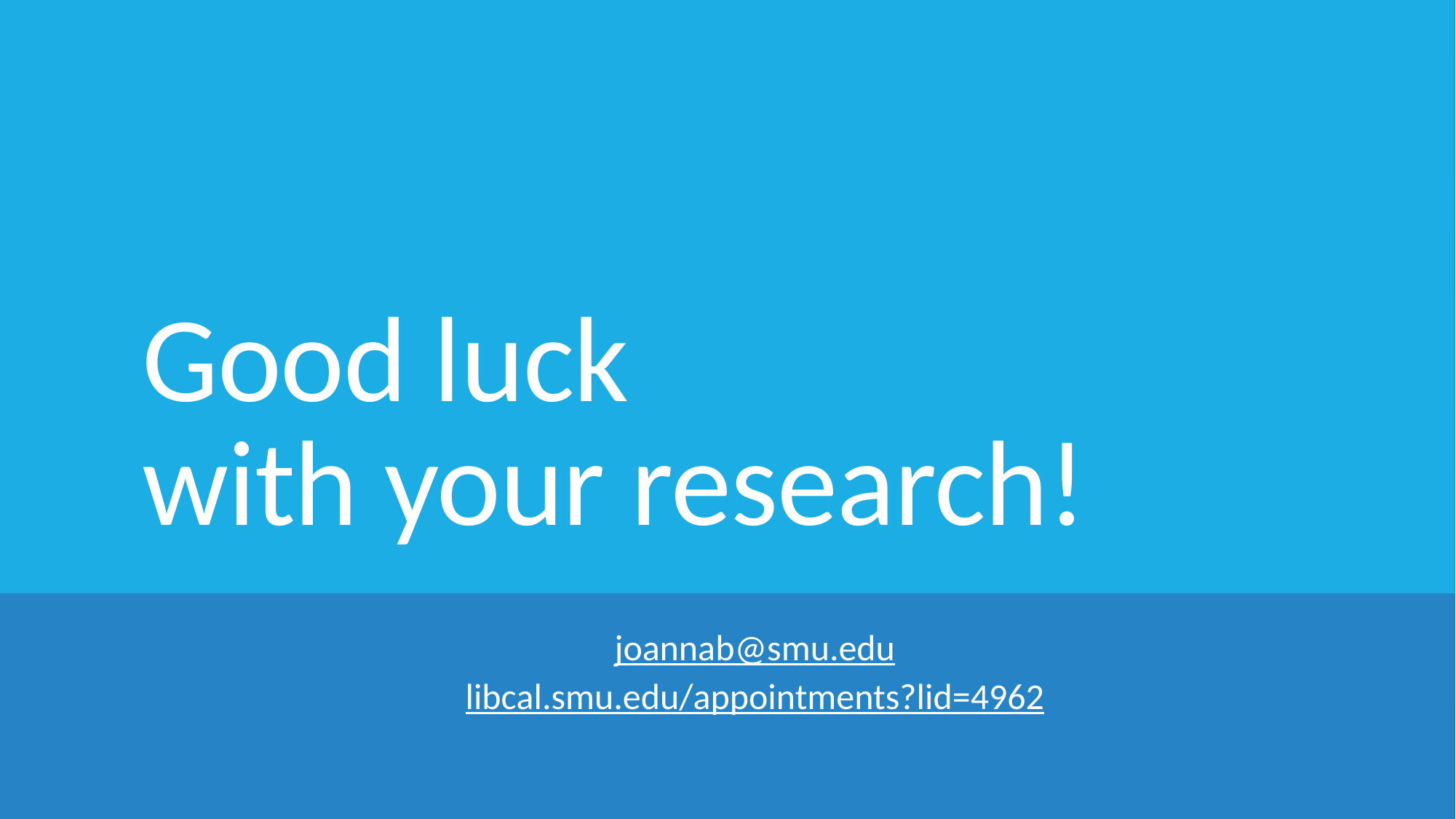

# Good luck with your research!

joannab@smu.edu
libcal.smu.edu/appointments?lid=4962